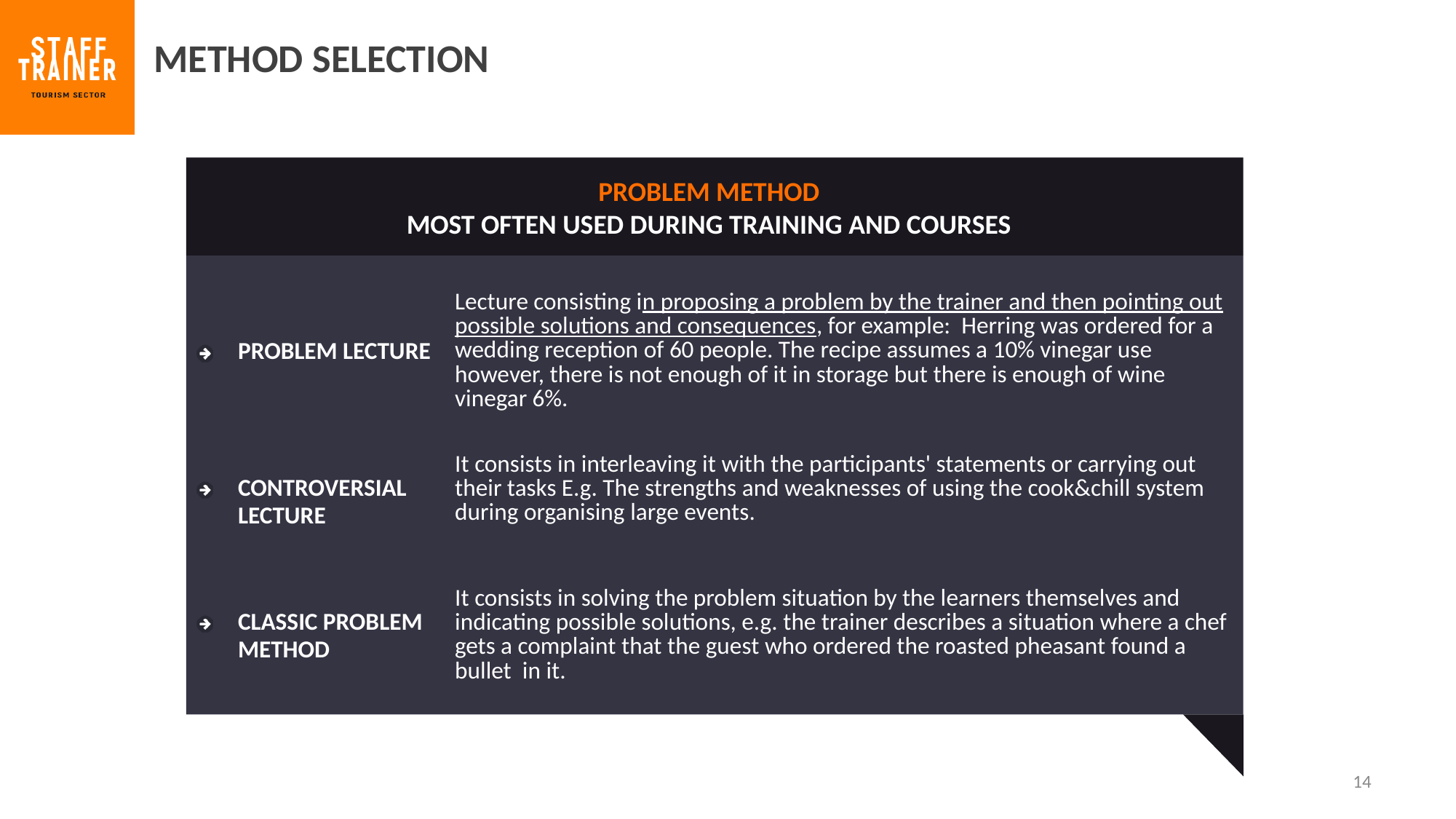

METHOD SELECTION

PROBLEM METHOD
MOST OFTEN USED DURING TRAINING AND COURSES
| PROBLEM LECTURE | Lecture consisting in proposing a problem by the trainer and then pointing out possible solutions and consequences, for example: Herring was ordered for a wedding reception of 60 people. The recipe assumes a 10% vinegar use however, there is not enough of it in storage but there is enough of wine vinegar 6%. |
| --- | --- |
| CONTROVERSIAL LECTURE | It consists in interleaving it with the participants' statements or carrying out their tasks E.g. The strengths and weaknesses of using the cook&chill system during organising large events. |
| CLASSIC PROBLEM METHOD | It consists in solving the problem situation by the learners themselves and indicating possible solutions, e.g. the trainer describes a situation where a chef gets a complaint that the guest who ordered the roasted pheasant found a bullet in it. |
14